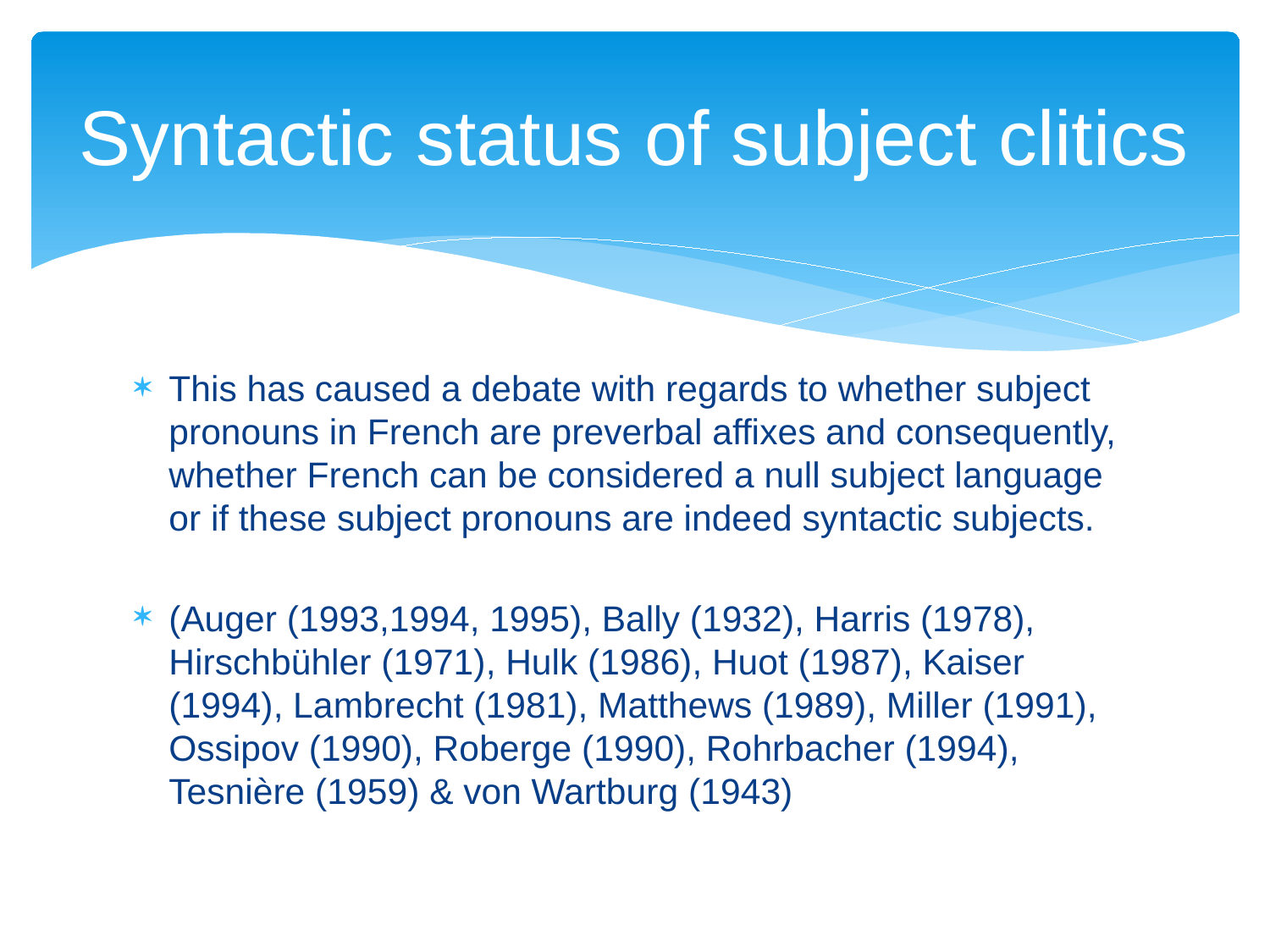

# Syntactic status of subject clitics
This has caused a debate with regards to whether subject pronouns in French are preverbal affixes and consequently, whether French can be considered a null subject language or if these subject pronouns are indeed syntactic subjects.

(Auger (1993,1994, 1995), Bally (1932), Harris (1978), Hirschbühler (1971), Hulk (1986), Huot (1987), Kaiser (1994), Lambrecht (1981), Matthews (1989), Miller (1991), Ossipov (1990), Roberge (1990), Rohrbacher (1994), Tesnière (1959) & von Wartburg (1943)